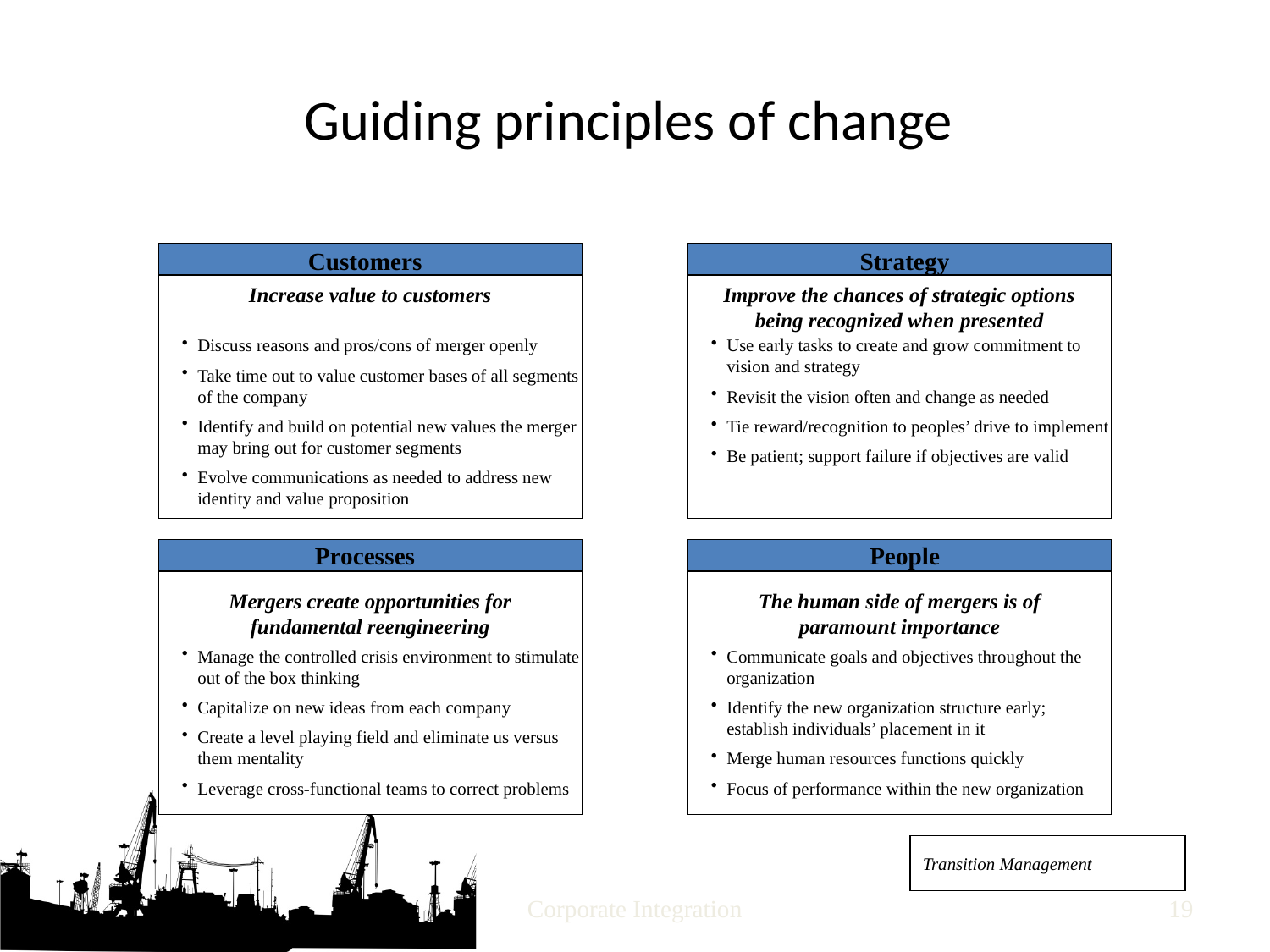

# Guiding principles of change
Customers
Strategy

Increase value to customers
Improve the chances of strategic options being recognized when presented
Discuss reasons and pros/cons of merger openly
Take time out to value customer bases of all segments of the company
Identify and build on potential new values the merger may bring out for customer segments
Evolve communications as needed to address new identity and value proposition

Use early tasks to create and grow commitment to vision and strategy
Revisit the vision often and change as needed
Tie reward/recognition to peoples’ drive to implement
Be patient; support failure if objectives are valid
Processes
People

Mergers create opportunities for fundamental reengineering
The human side of mergers is of paramount importance
Manage the controlled crisis environment to stimulate out of the box thinking
Capitalize on new ideas from each company
Create a level playing field and eliminate us versus them mentality
Leverage cross-functional teams to correct problems
Communicate goals and objectives throughout the organization
Identify the new organization structure early; establish individuals’ placement in it
Merge human resources functions quickly
Focus of performance within the new organization

Transition Management
Corporate Integration
19